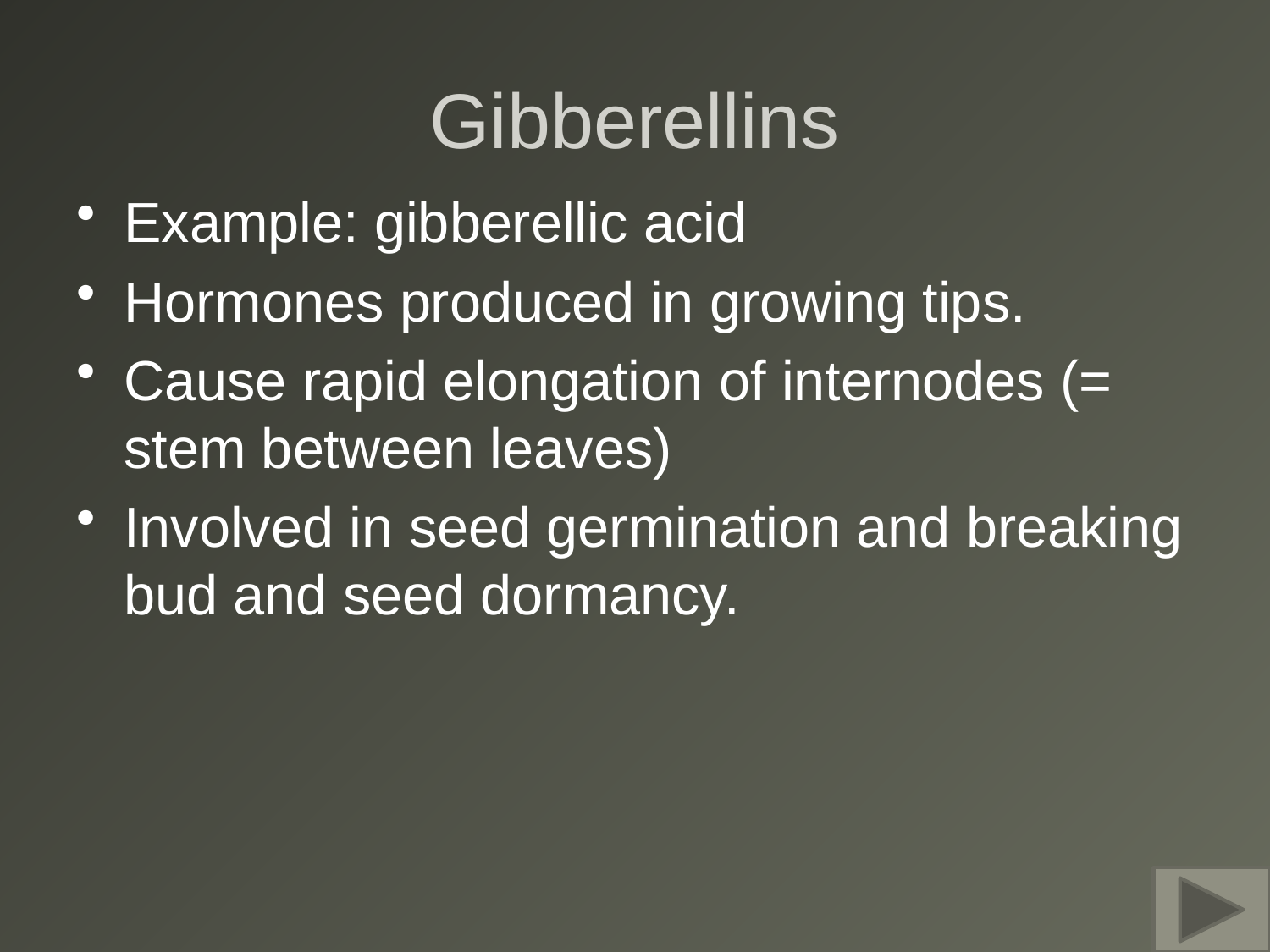

# Gibberellins
Example: gibberellic acid
Hormones produced in growing tips.
Cause rapid elongation of internodes (= stem between leaves)
Involved in seed germination and breaking bud and seed dormancy.